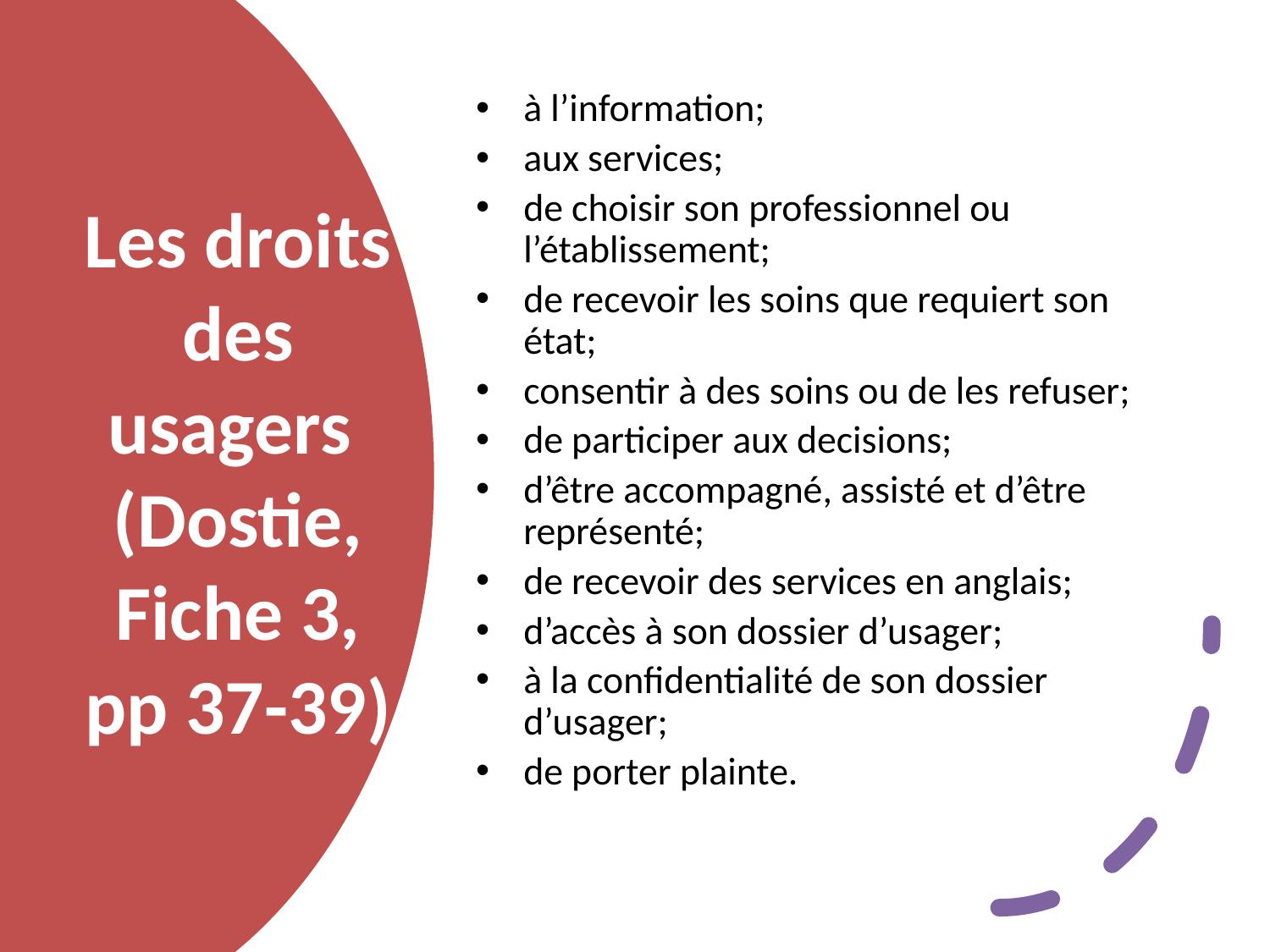

à l’information;
aux services;
de choisir son professionnel ou l’établissement;
de recevoir les soins que requiert son état;
consentir à des soins ou de les refuser;
de participer aux decisions;
d’être accompagné, assisté et d’être représenté;
de recevoir des services en anglais;
d’accès à son dossier d’usager;
à la confidentialité de son dossier d’usager;
de porter plainte.

# Les droits des usagers (Dostie, Fiche 3, pp 37-39)